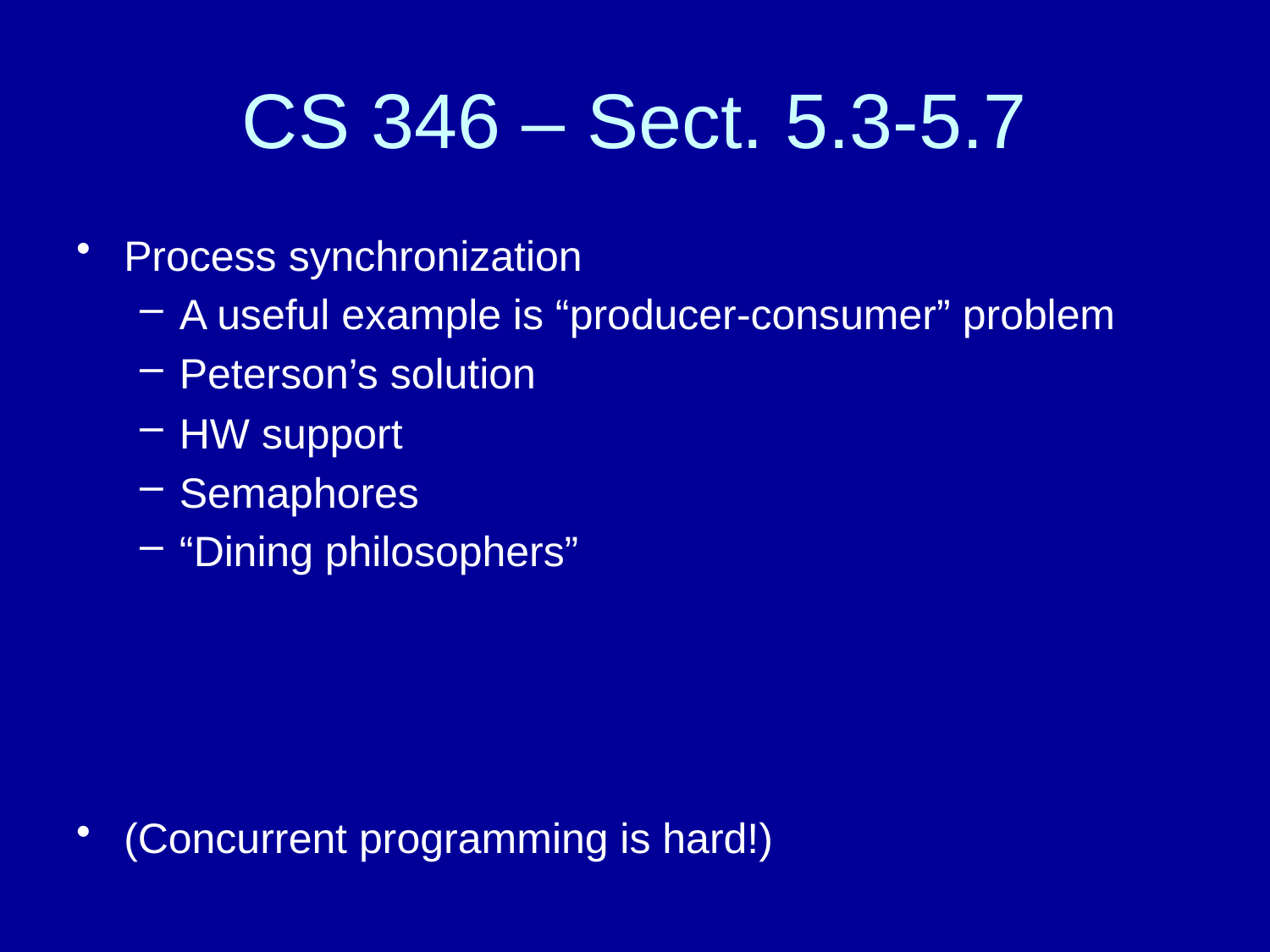

# CS 346 – Sect. 5.3-5.7
Process synchronization
A useful example is “producer-consumer” problem
Peterson’s solution
HW support
Semaphores
“Dining philosophers”

(Concurrent programming is hard!)